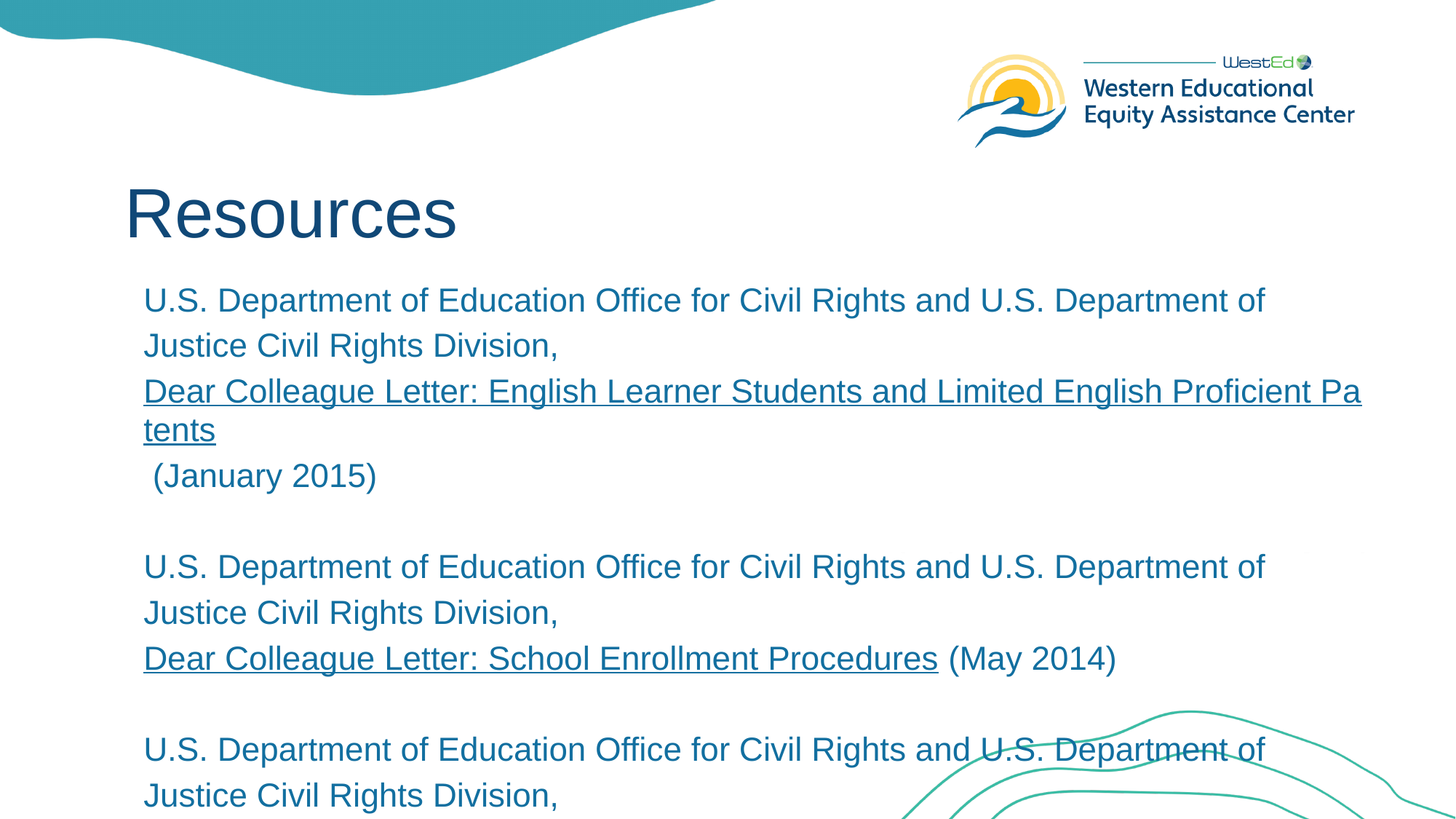

# Resources
U.S. Department of Education Office for Civil Rights and U.S. Department of Justice Civil Rights Division, Dear Colleague Letter: English Learner Students and Limited English Proficient Patents (January 2015)

U.S. Department of Education Office for Civil Rights and U.S. Department of Justice Civil Rights Division, Dear Colleague Letter: School Enrollment Procedures (May 2014)

U.S. Department of Education Office for Civil Rights and U.S. Department of Justice Civil Rights Division, Confronting Discrimination Based on National Origin And Immigration Status (August 2021)